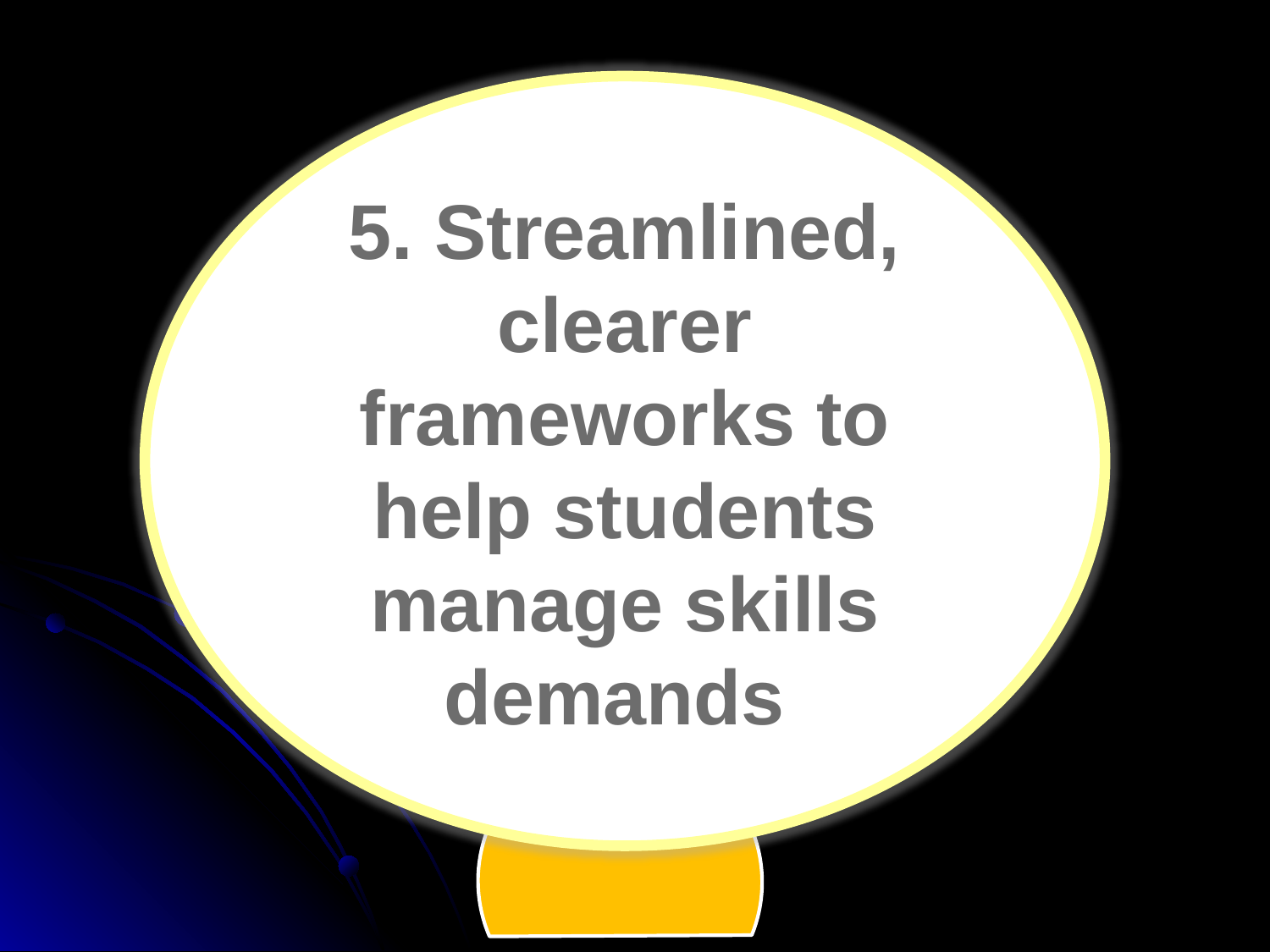

5. Streamlined, clearer frameworks to help students manage skills demands